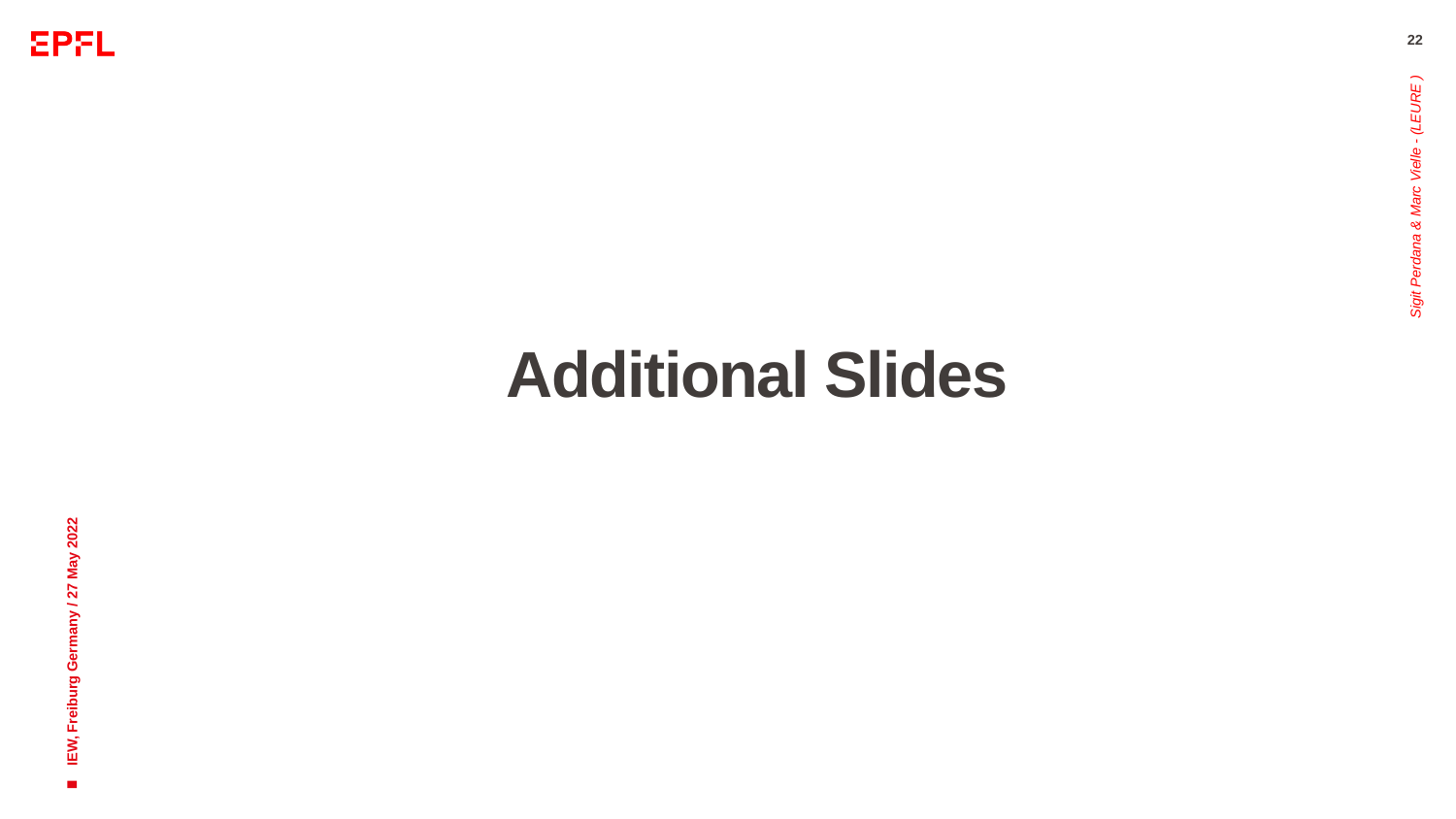

22
Sigit Perdana & Marc Vielle - (LEURE )
# Additional Slides
IEW, Freiburg Germany / 27 May 2022